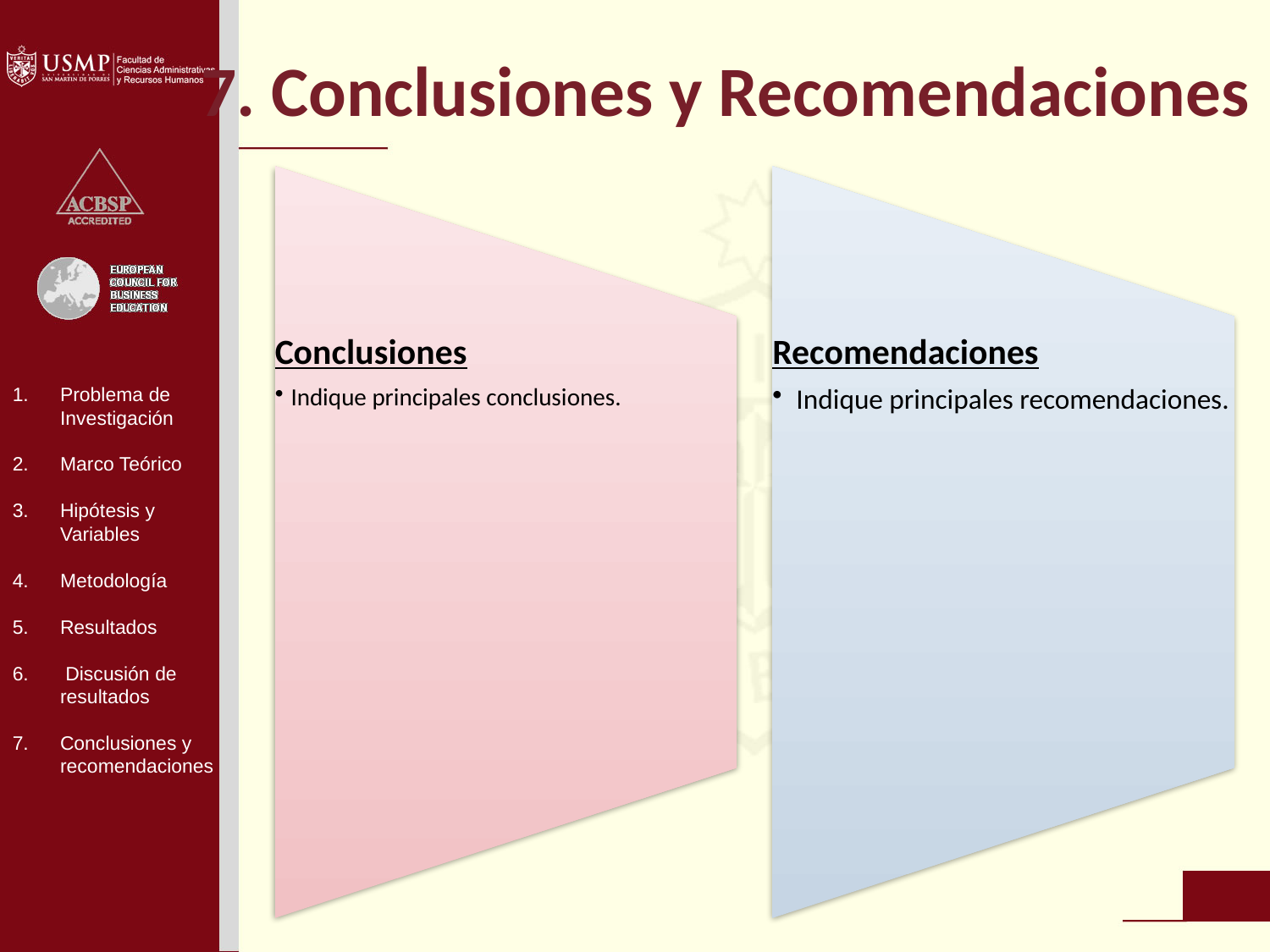

7. Conclusiones y Recomendaciones
Conclusiones
Indique principales conclusiones.
Recomendaciones
Indique principales recomendaciones.
Problema de Investigación

Marco Teórico

Hipótesis y Variables

Metodología

Resultados

 Discusión de resultados

Conclusiones y recomendaciones